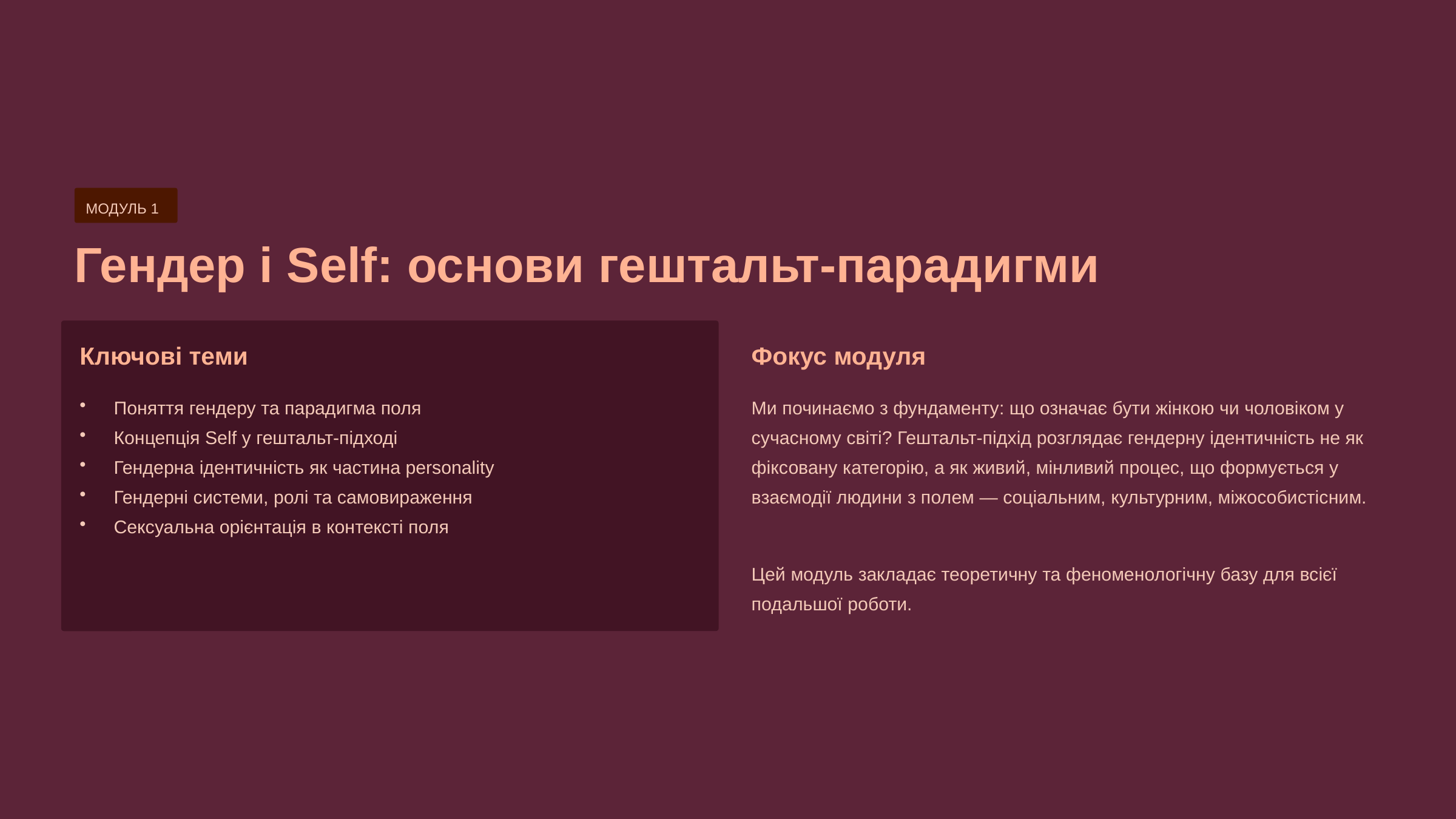

МОДУЛЬ 1
Гендер і Self: основи гештальт-парадигми

Ключові теми
Фокус модуля
Поняття гендеру та парадигма поля
Концепція Self у гештальт-підході
Гендерна ідентичність як частина personality
Гендерні системи, ролі та самовираження
Сексуальна орієнтація в контексті поля
Ми починаємо з фундаменту: що означає бути жінкою чи чоловіком у сучасному світі? Гештальт-підхід розглядає гендерну ідентичність не як фіксовану категорію, а як живий, мінливий процес, що формується у взаємодії людини з полем — соціальним, культурним, міжособистісним.
Цей модуль закладає теоретичну та феноменологічну базу для всієї подальшої роботи.